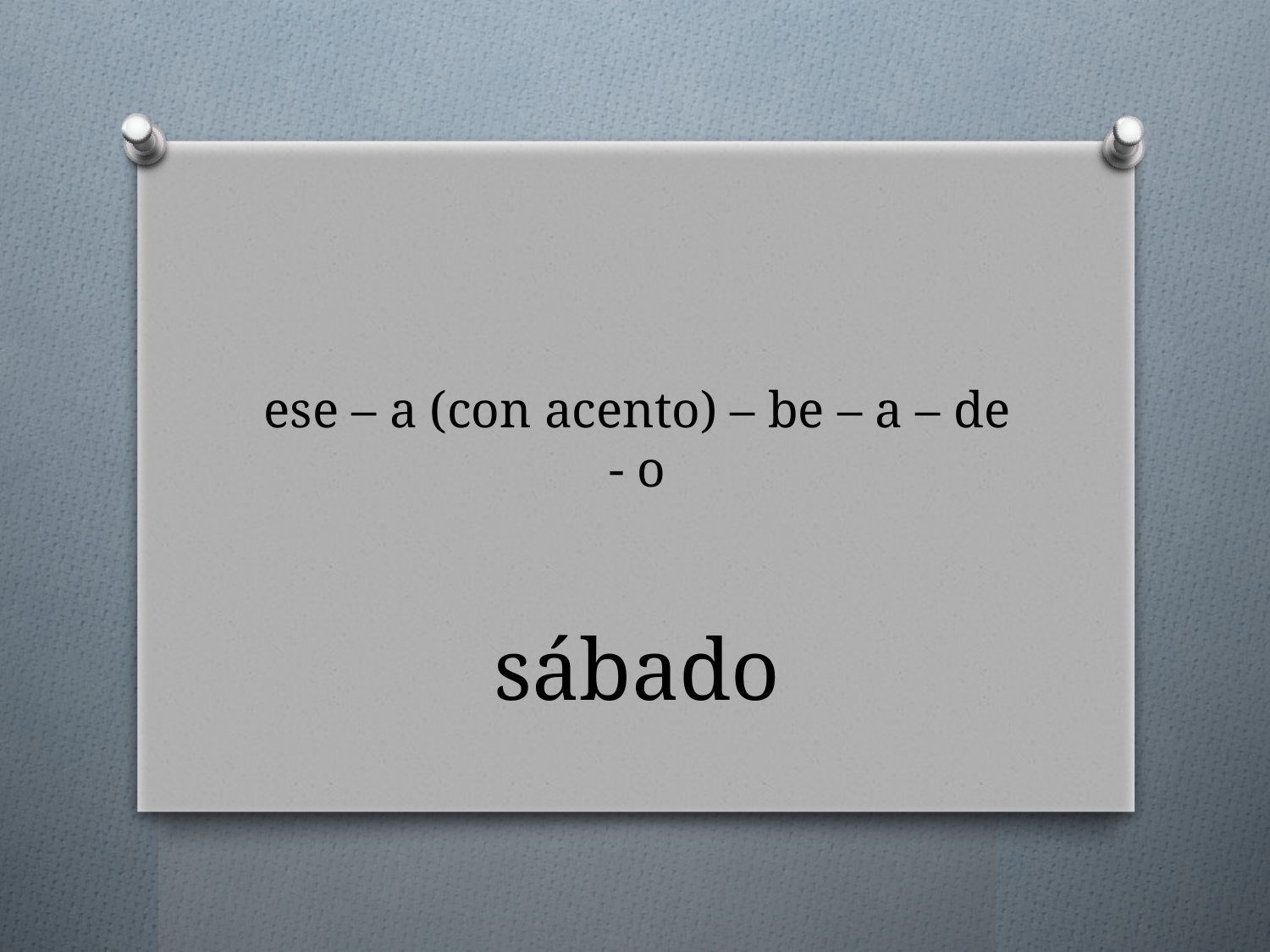

# ese – a (con acento) – be – a – de - o
sábado